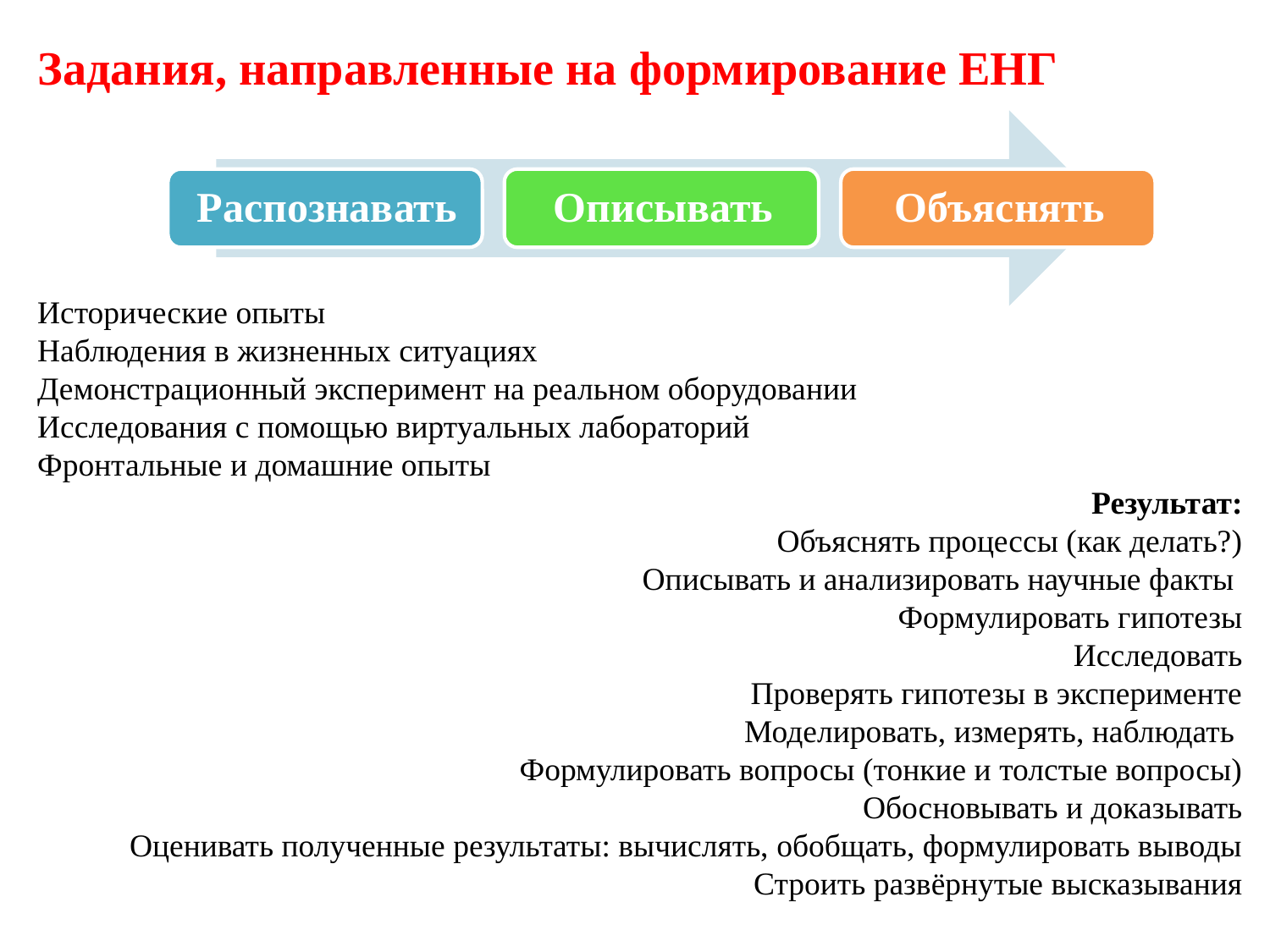

# Задания, направленные на формирование ЕНГ
Распознавать
Описывать
Объяснять

Исторические опыты
Наблюдения в жизненных ситуациях
Демонстрационный эксперимент на реальном оборудовании
Исследования с помощью виртуальных лабораторий
Фронтальные и домашние опыты
Результат:
Объяснять процессы (как делать?)
Описывать и анализировать научные факты
Формулировать гипотезы
Исследовать
Проверять гипотезы в эксперименте
 Моделировать, измерять, наблюдать
Формулировать вопросы (тонкие и толстые вопросы)
Обосновывать и доказывать
Оценивать полученные результаты: вычислять, обобщать, формулировать выводы
Строить развёрнутые высказывания